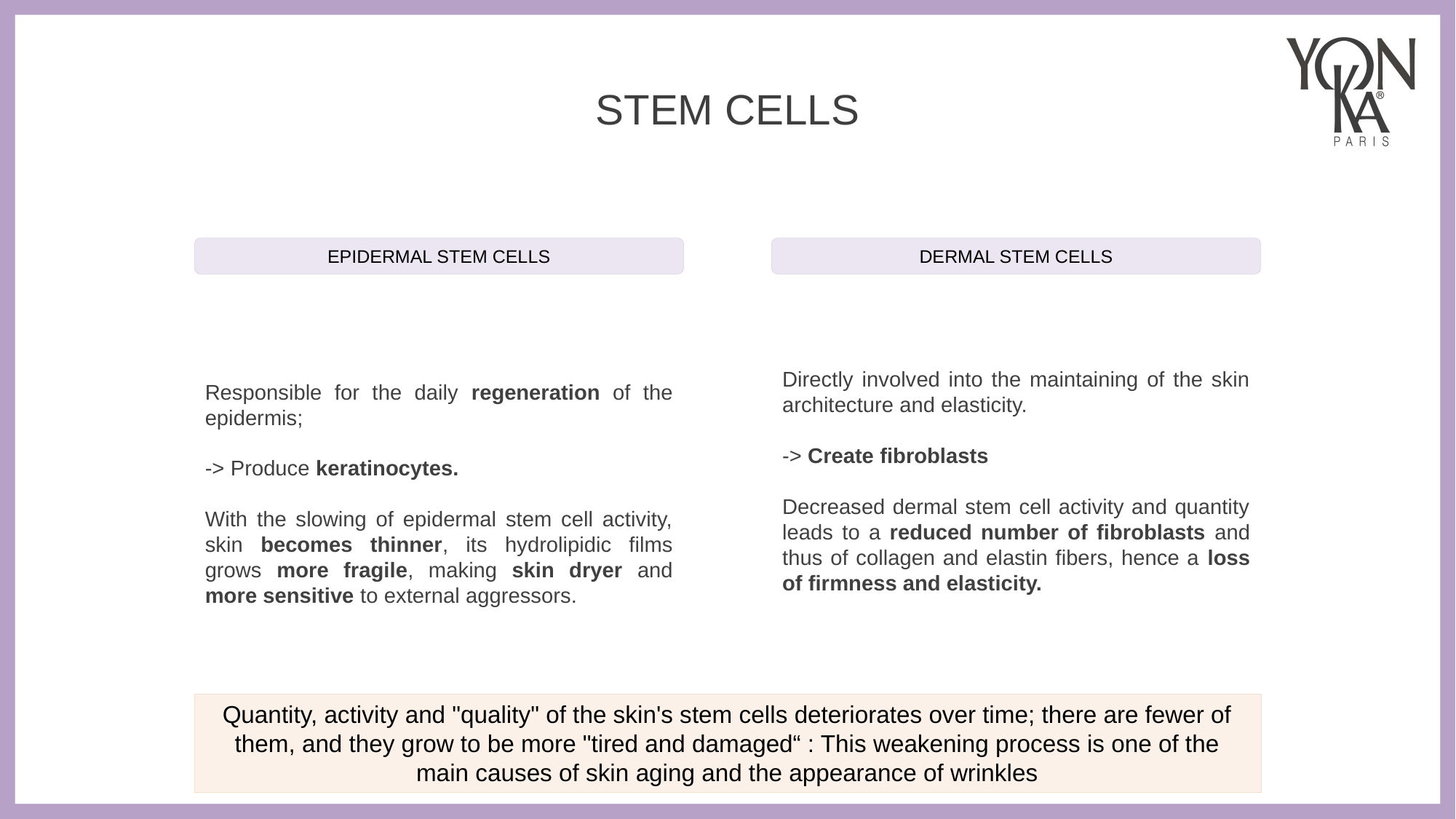

STEM CELLS
DERMAL STEM CELLS
EPIDERMAL STEM CELLS
Directly involved into the maintaining of the skin architecture and elasticity.

-> Create fibroblasts

Decreased dermal stem cell activity and quantity leads to a reduced number of fibroblasts and thus of collagen and elastin fibers, hence a loss of firmness and elasticity.
Responsible for the daily regeneration of the epidermis;

-> Produce keratinocytes.

With the slowing of epidermal stem cell activity, skin becomes thinner, its hydrolipidic films grows more fragile, making skin dryer and more sensitive to external aggressors.

Quantity, activity and "quality" of the skin's stem cells deteriorates over time; there are fewer of them, and they grow to be more "tired and damaged“ : This weakening process is one of the main causes of skin aging and the appearance of wrinkles